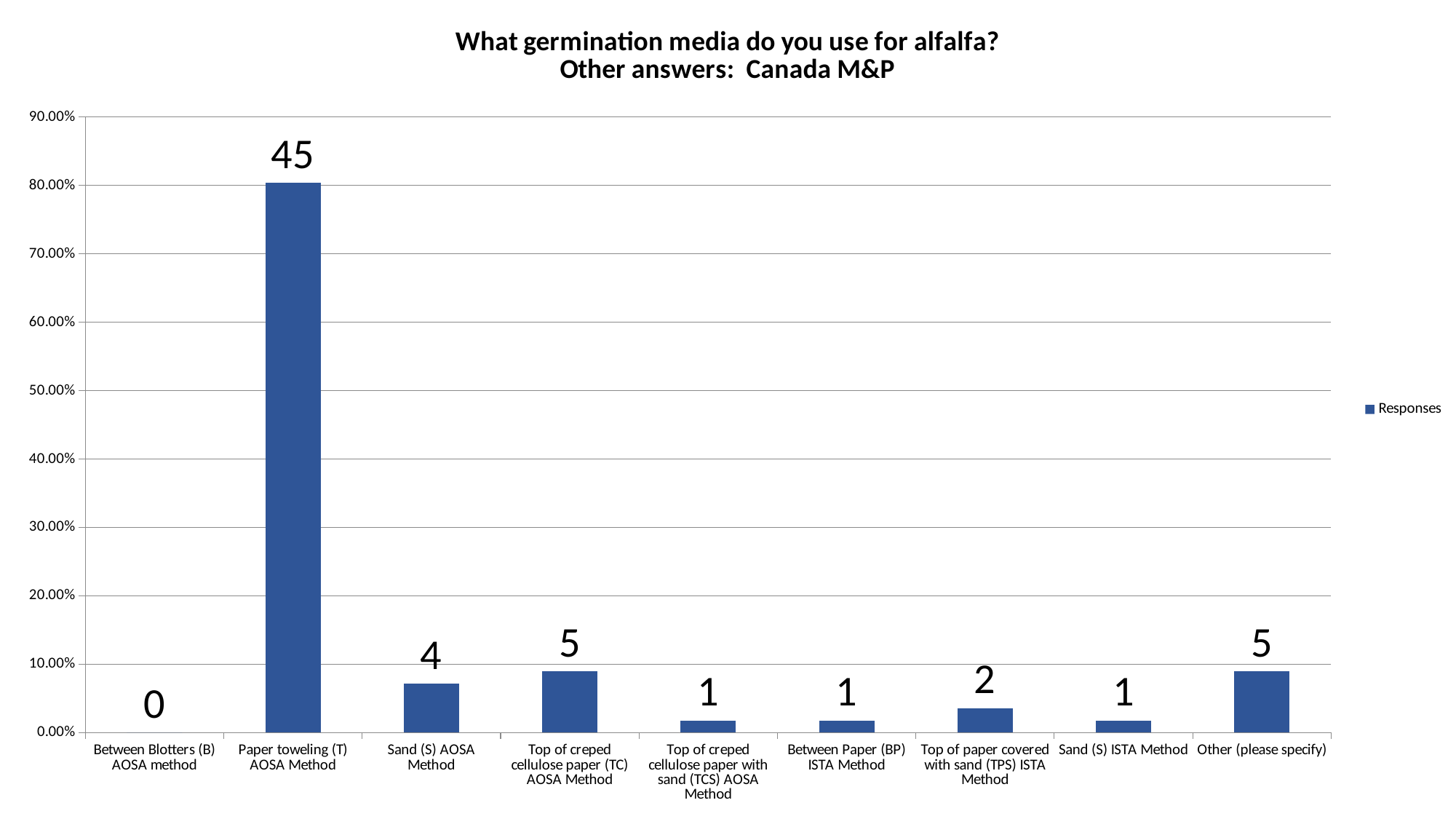

### Chart: What germination media do you use for alfalfa?
Other answers:  Canada M&P

| Category | Responses |
|---|---|
| Between Blotters (B) AOSA method | 0.0 |
| Paper toweling (T) AOSA Method | 0.8036 |
| Sand (S) AOSA Method | 0.07139999999999999 |
| Top of creped cellulose paper (TC) AOSA Method | 0.08929999999999999 |
| Top of creped cellulose paper with sand (TCS) AOSA Method | 0.0179 |
| Between Paper (BP) ISTA Method | 0.0179 |
| Top of paper covered with sand (TPS) ISTA Method | 0.0357 |
| Sand (S) ISTA Method | 0.0179 |
| Other (please specify) | 0.08929999999999999 |